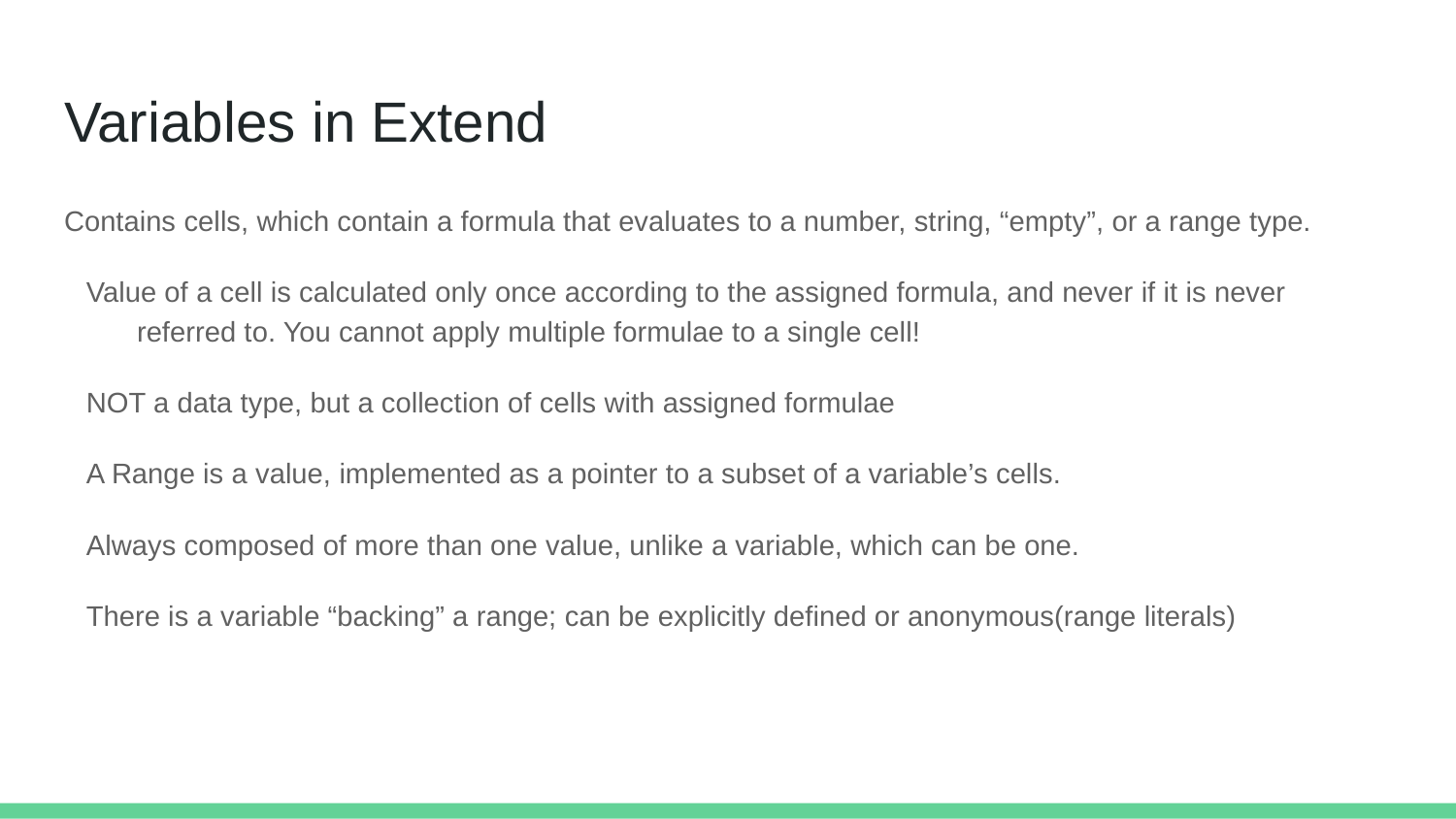

# Variables in Extend
Contains cells, which contain a formula that evaluates to a number, string, “empty”, or a range type.
Value of a cell is calculated only once according to the assigned formula, and never if it is never referred to. You cannot apply multiple formulae to a single cell!
NOT a data type, but a collection of cells with assigned formulae
A Range is a value, implemented as a pointer to a subset of a variable’s cells.
Always composed of more than one value, unlike a variable, which can be one.
There is a variable “backing” a range; can be explicitly defined or anonymous(range literals)